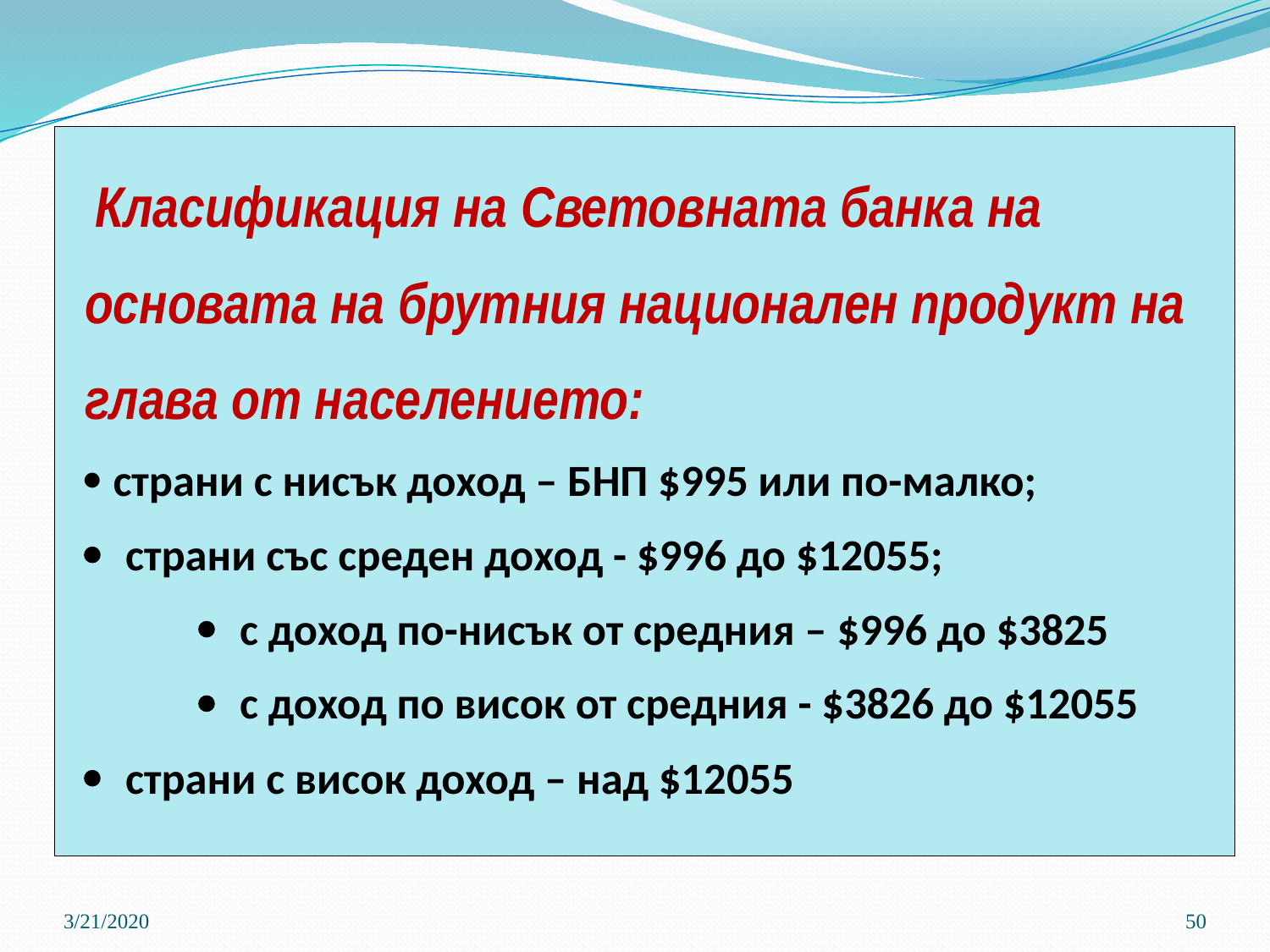

# Класификация на Световната банка на основата на брутния национален продукт на глава от населението: • страни с нисък доход – БНП $995 или по-малко; • страни със среден доход - $996 до $12055; • с доход по-нисък от средния – $996 до $3825 • с доход по висок от средния - $3826 до $12055 • страни с висок доход – над $12055
3/21/2020
50